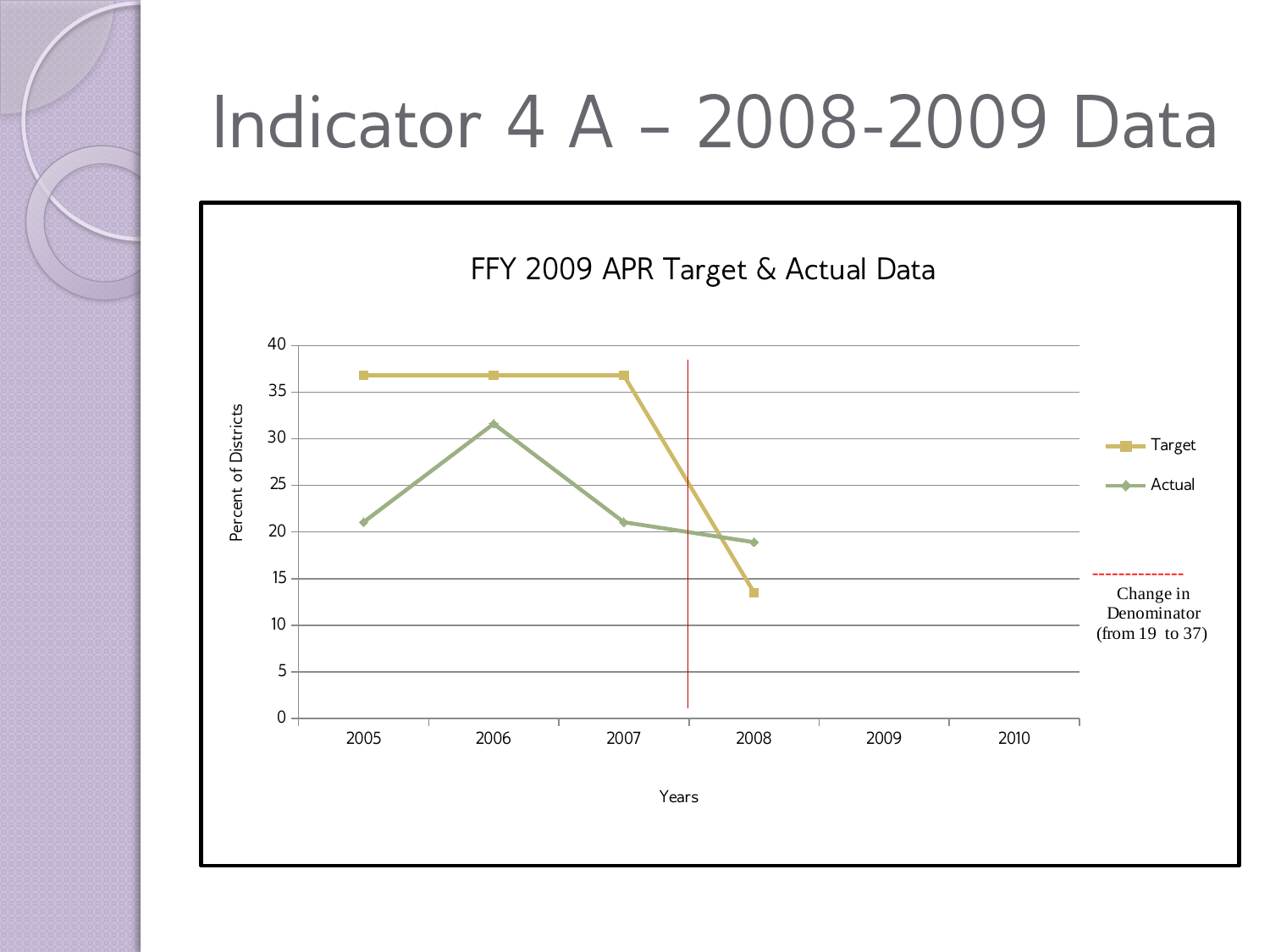

# Indicator 4 A – 2008-2009 Data

[unsupported chart]